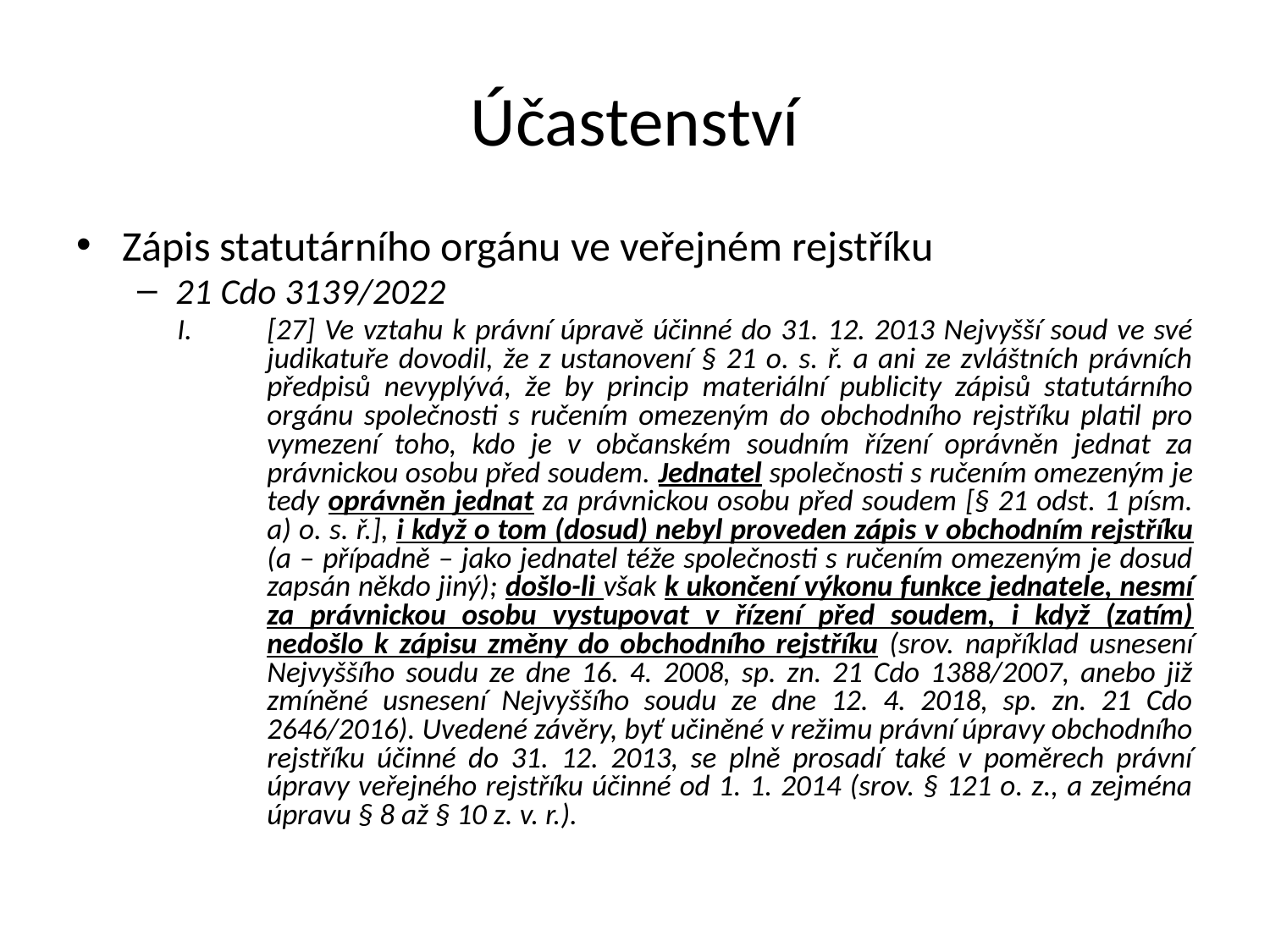

Účastenství
Zápis statutárního orgánu ve veřejném rejstříku
21 Cdo 3139/2022
[27] Ve vztahu k právní úpravě účinné do 31. 12. 2013 Nejvyšší soud ve své judikatuře dovodil, že z ustanovení § 21 o. s. ř. a ani ze zvláštních právních předpisů nevyplývá, že by princip materiální publicity zápisů statutárního orgánu společnosti s ručením omezeným do obchodního rejstříku platil pro vymezení toho, kdo je v občanském soudním řízení oprávněn jednat za právnickou osobu před soudem. Jednatel společnosti s ručením omezeným je tedy oprávněn jednat za právnickou osobu před soudem [§ 21 odst. 1 písm. a) o. s. ř.], i když o tom (dosud) nebyl proveden zápis v obchodním rejstříku (a – případně – jako jednatel téže společnosti s ručením omezeným je dosud zapsán někdo jiný); došlo-li však k ukončení výkonu funkce jednatele, nesmí za právnickou osobu vystupovat v řízení před soudem, i když (zatím) nedošlo k zápisu změny do obchodního rejstříku (srov. například usnesení Nejvyššího soudu ze dne 16. 4. 2008, sp. zn. 21 Cdo 1388/2007, anebo již zmíněné usnesení Nejvyššího soudu ze dne 12. 4. 2018, sp. zn. 21 Cdo 2646/2016). Uvedené závěry, byť učiněné v režimu právní úpravy obchodního rejstříku účinné do 31. 12. 2013, se plně prosadí také v poměrech právní úpravy veřejného rejstříku účinné od 1. 1. 2014 (srov. § 121 o. z., a zejména úpravu § 8 až § 10 z. v. r.).